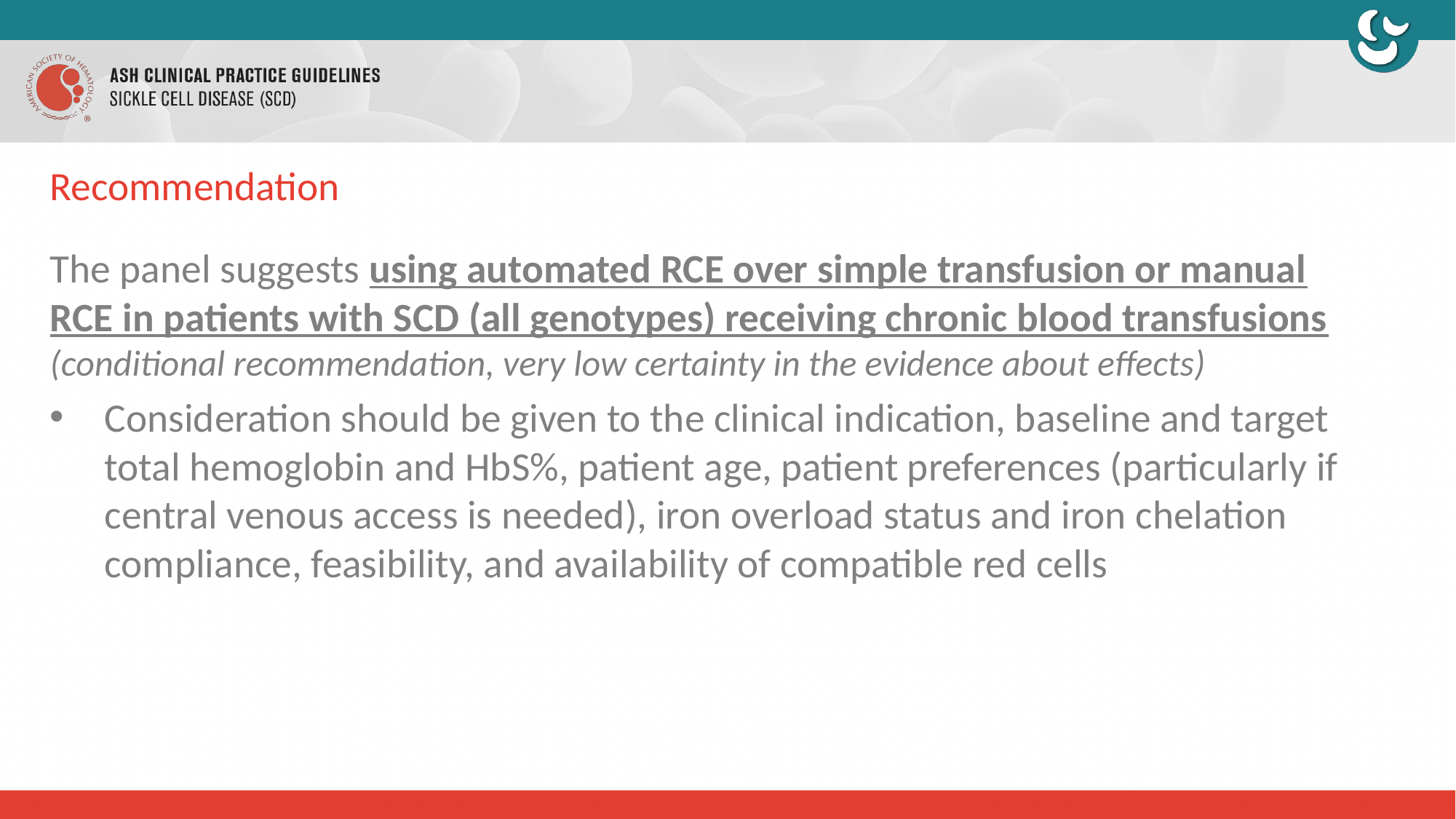

# Recommendation
The panel suggests using automated RCE over simple transfusion or manual RCE in patients with SCD (all genotypes) receiving chronic blood transfusions (conditional recommendation, very low certainty in the evidence about effects)
Consideration should be given to the clinical indication, baseline and target total hemoglobin and HbS%, patient age, patient preferences (particularly if central venous access is needed), iron overload status and iron chelation compliance, feasibility, and availability of compatible red cells